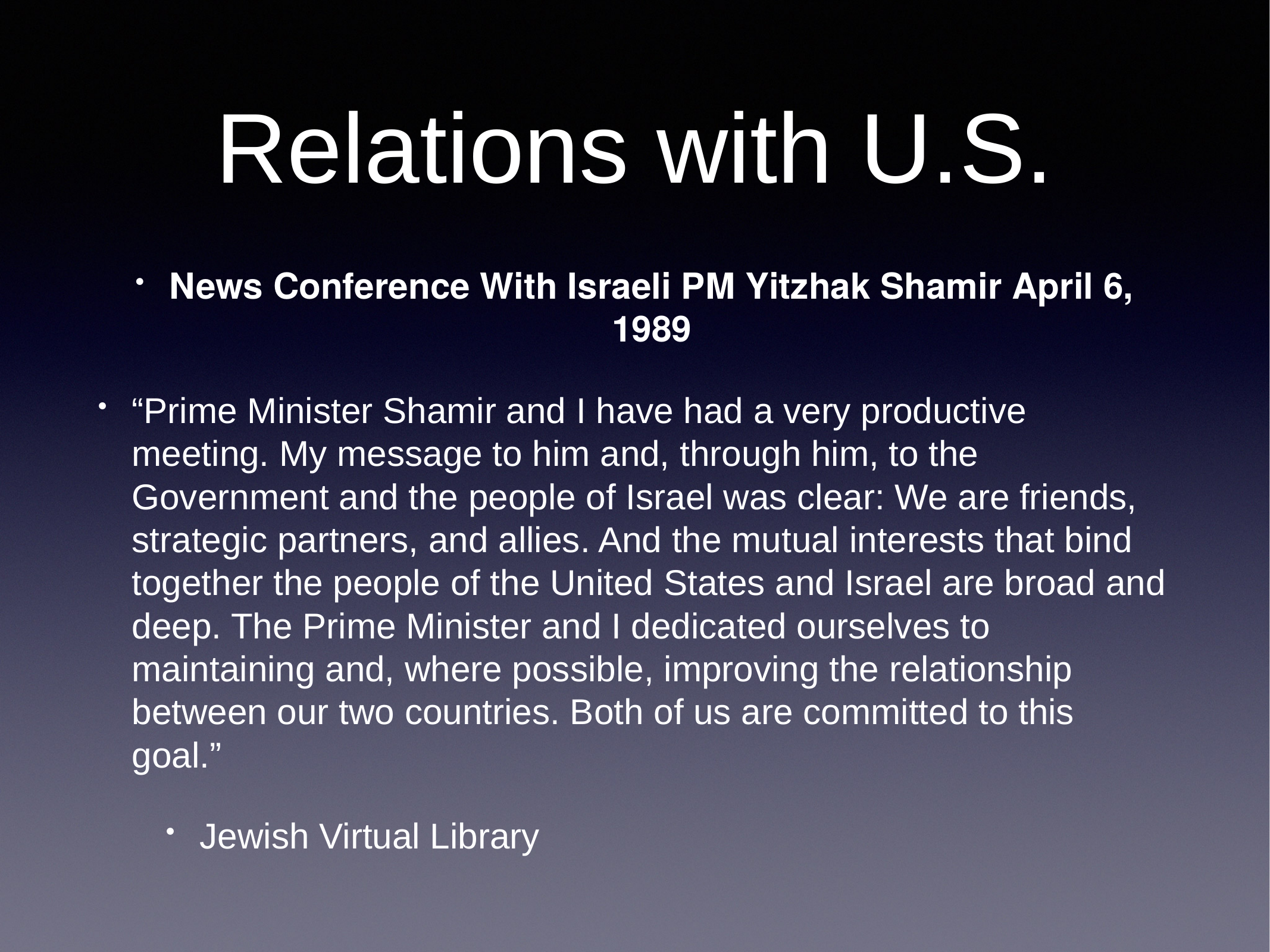

# Relations with U.S.
News Conference With Israeli PM Yitzhak Shamir April 6, 1989
“Prime Minister Shamir and I have had a very productive meeting. My message to him and, through him, to the Government and the people of Israel was clear: We are friends, strategic partners, and allies. And the mutual interests that bind together the people of the United States and Israel are broad and deep. The Prime Minister and I dedicated ourselves to maintaining and, where possible, improving the relationship between our two countries. Both of us are committed to this goal.”
Jewish Virtual Library